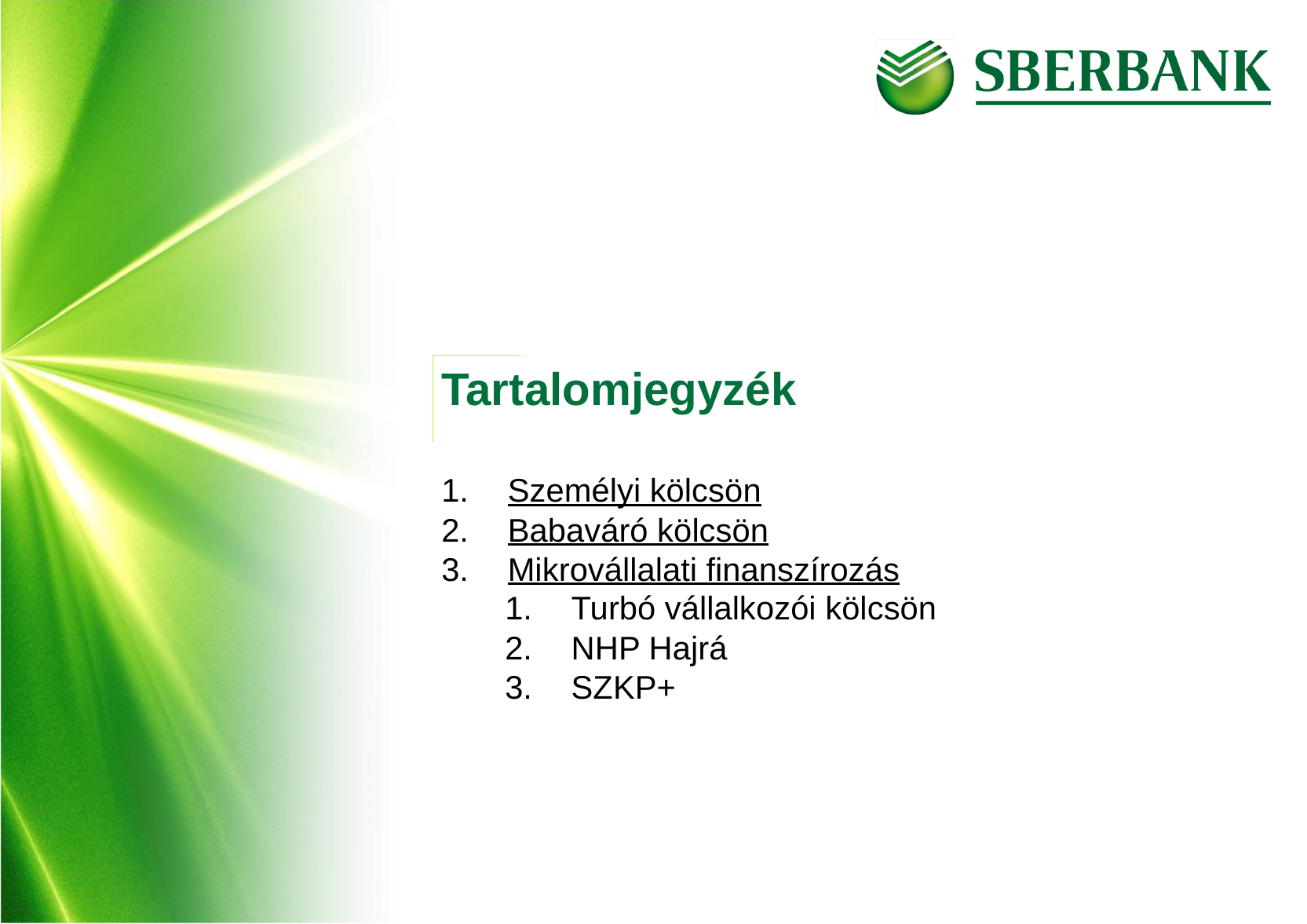

Tartalomjegyzék

Személyi kölcsön
Babaváró kölcsön
Mikrovállalati finanszírozás
Turbó vállalkozói kölcsön
NHP Hajrá
SZKP+